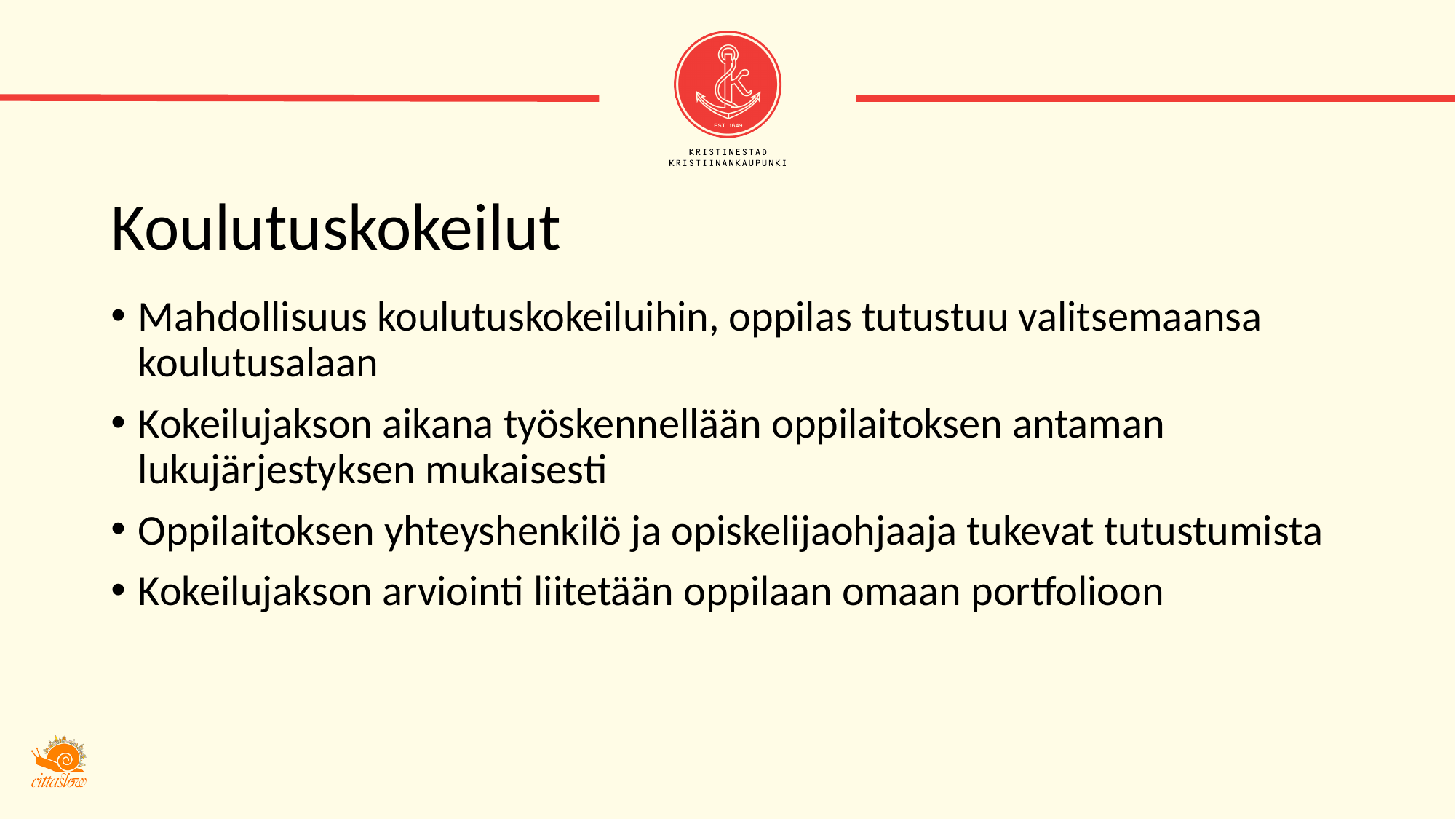

# Koulutuskokeilut
Mahdollisuus koulutuskokeiluihin, oppilas tutustuu valitsemaansa koulutusalaan
Kokeilujakson aikana työskennellään oppilaitoksen antaman lukujärjestyksen mukaisesti
Oppilaitoksen yhteyshenkilö ja opiskelijaohjaaja tukevat tutustumista
Kokeilujakson arviointi liitetään oppilaan omaan portfolioon